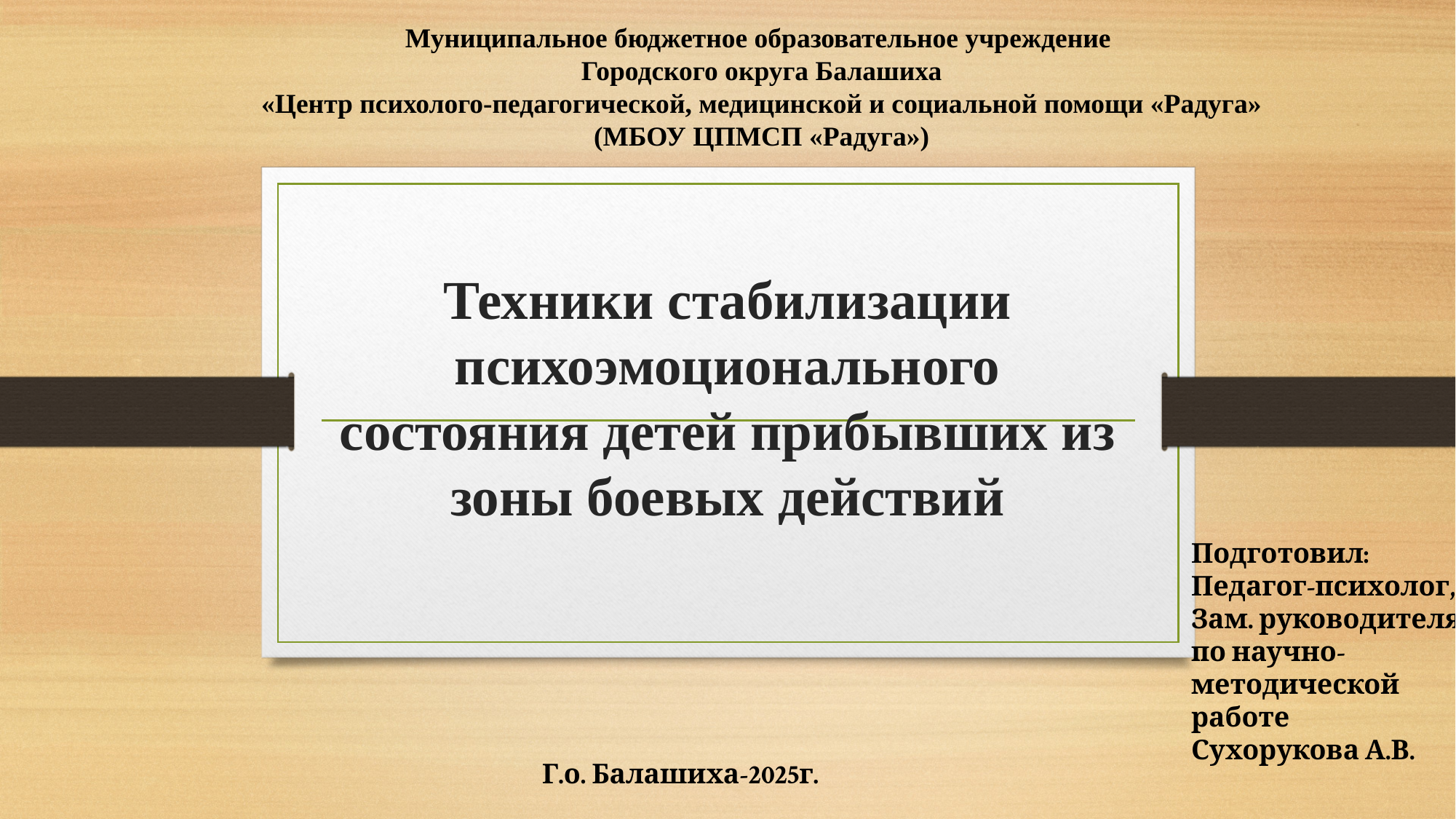

Муниципальное бюджетное образовательное учреждение
Городского округа Балашиха
«Центр психолого-педагогической, медицинской и социальной помощи «Радуга»
(МБОУ ЦПМСП «Радуга»)
# Техники стабилизации психоэмоционального состояния детей прибывших из зоны боевых действий
Подготовил:
Педагог-психолог,
Зам. руководителя
по научно-
методической
работе
Сухорукова А.В.
Г.о. Балашиха-2025г.